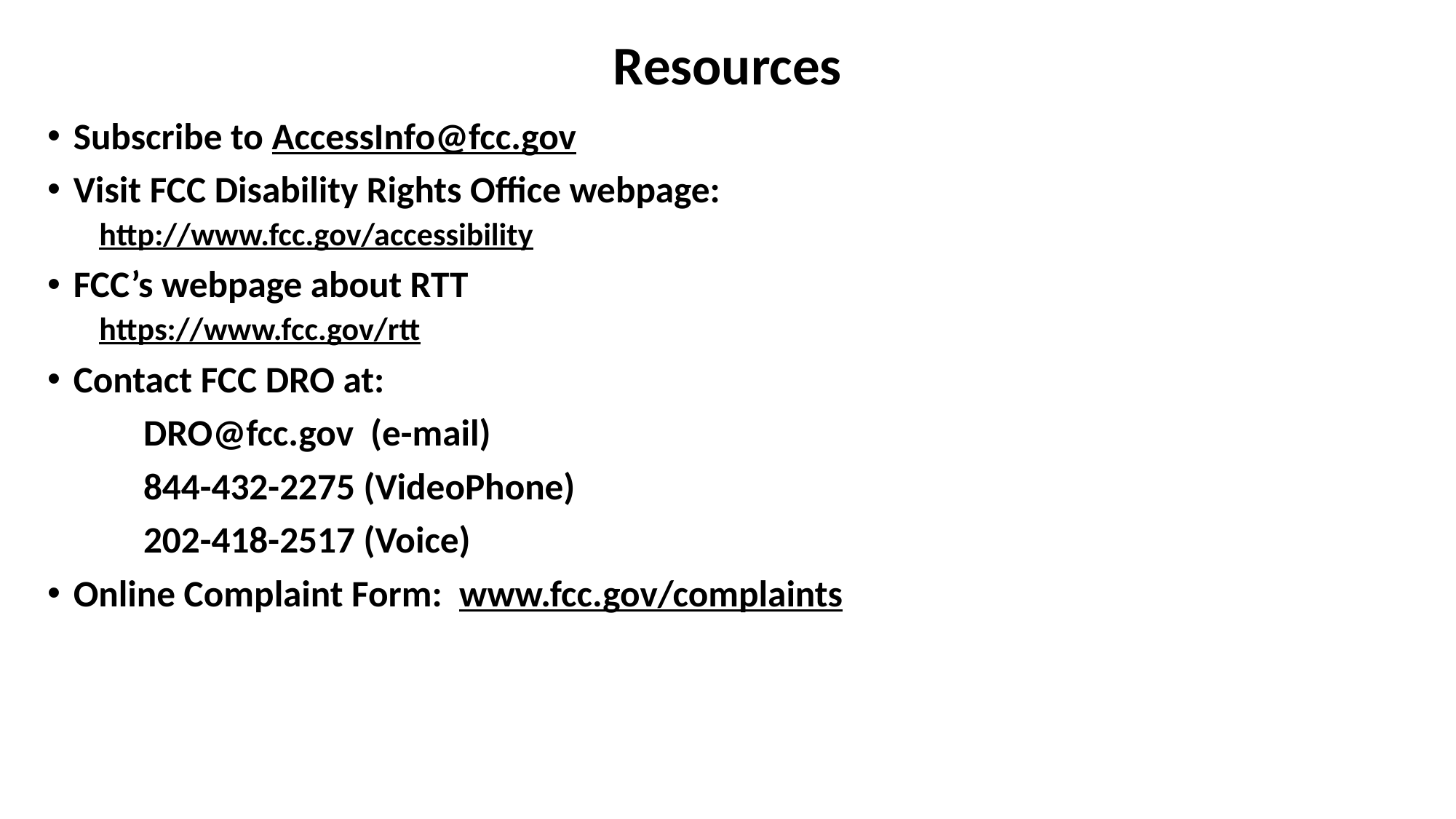

# Resources
Subscribe to AccessInfo@fcc.gov
Visit FCC Disability Rights Office webpage:
http://www.fcc.gov/accessibility
FCC’s webpage about RTT
https://www.fcc.gov/rtt
Contact FCC DRO at:
	DRO@fcc.gov  (e-mail)
	844-432-2275 (VideoPhone)
	202-418-2517 (Voice)
Online Complaint Form:  www.fcc.gov/complaints